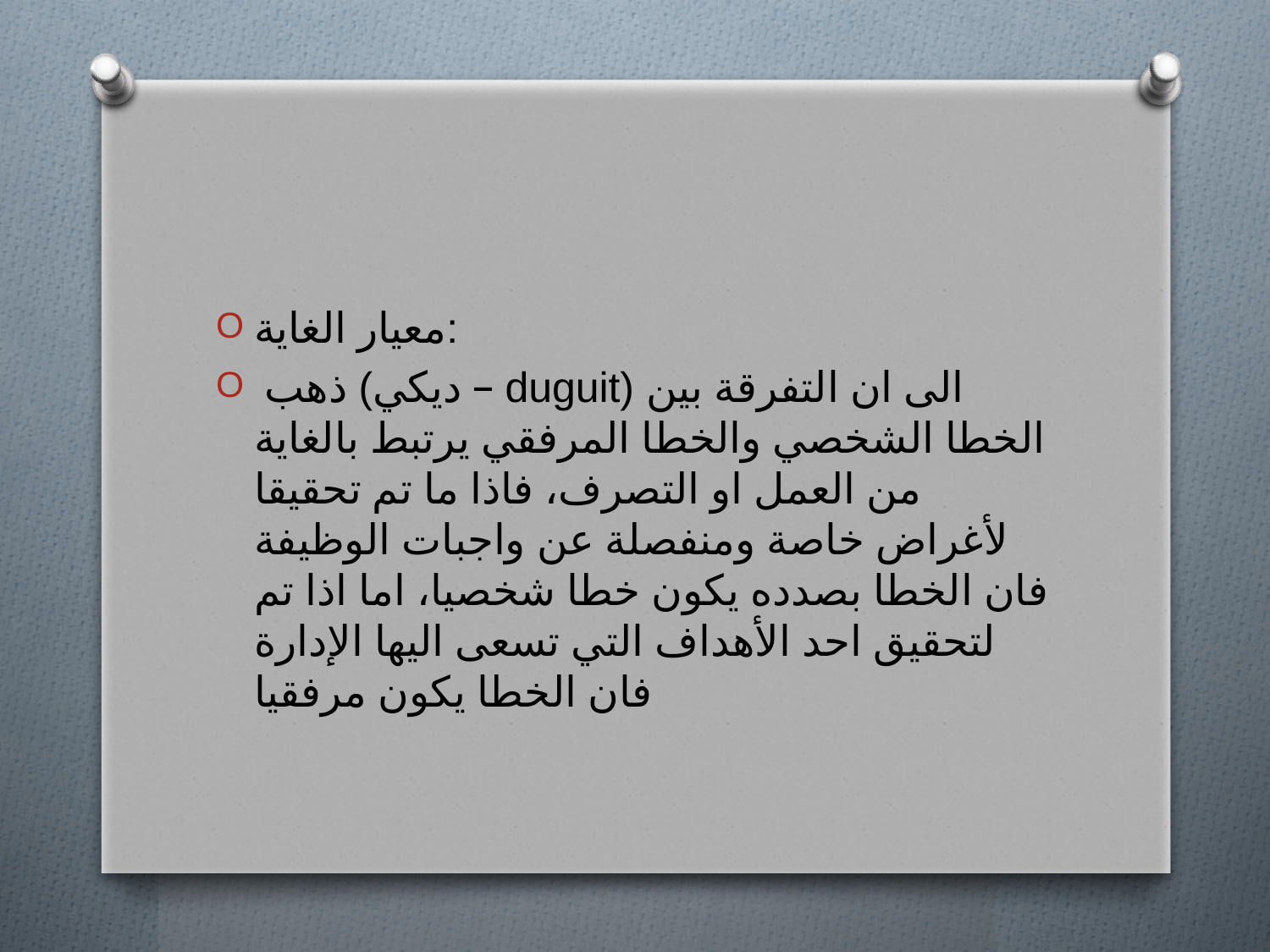

#
معيار الغاية:
 ذهب (ديكي – duguit) الى ان التفرقة بين الخطا الشخصي والخطا المرفقي يرتبط بالغاية من العمل او التصرف، فاذا ما تم تحقيقا لأغراض خاصة ومنفصلة عن واجبات الوظيفة فان الخطا بصدده يكون خطا شخصيا، اما اذا تم لتحقيق احد الأهداف التي تسعى اليها الإدارة فان الخطا يكون مرفقيا